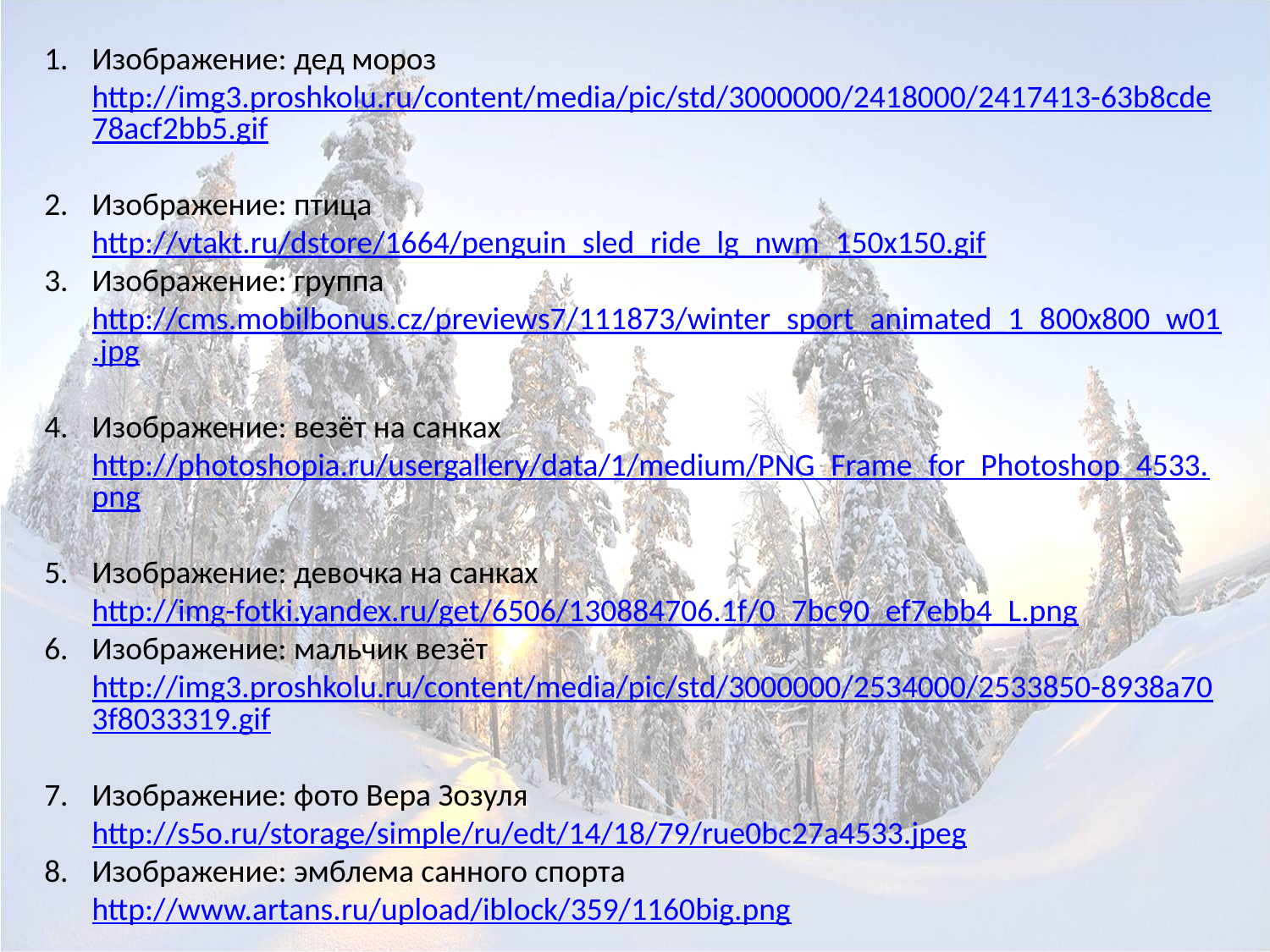

Изображение: дед мороз http://img3.proshkolu.ru/content/media/pic/std/3000000/2418000/2417413-63b8cde78acf2bb5.gif
Изображение: птица http://vtakt.ru/dstore/1664/penguin_sled_ride_lg_nwm_150x150.gif
Изображение: группа http://cms.mobilbonus.cz/previews7/111873/winter_sport_animated_1_800x800_w01.jpg
Изображение: везёт на санках http://photoshopia.ru/usergallery/data/1/medium/PNG_Frame_for_Photoshop_4533.png
Изображение: девочка на санках http://img-fotki.yandex.ru/get/6506/130884706.1f/0_7bc90_ef7ebb4_L.png
Изображение: мальчик везёт http://img3.proshkolu.ru/content/media/pic/std/3000000/2534000/2533850-8938a703f8033319.gif
Изображение: фото Вера Зозуля http://s5o.ru/storage/simple/ru/edt/14/18/79/rue0bc27a4533.jpeg
Изображение: эмблема санного спорта http://www.artans.ru/upload/iblock/359/1160big.png